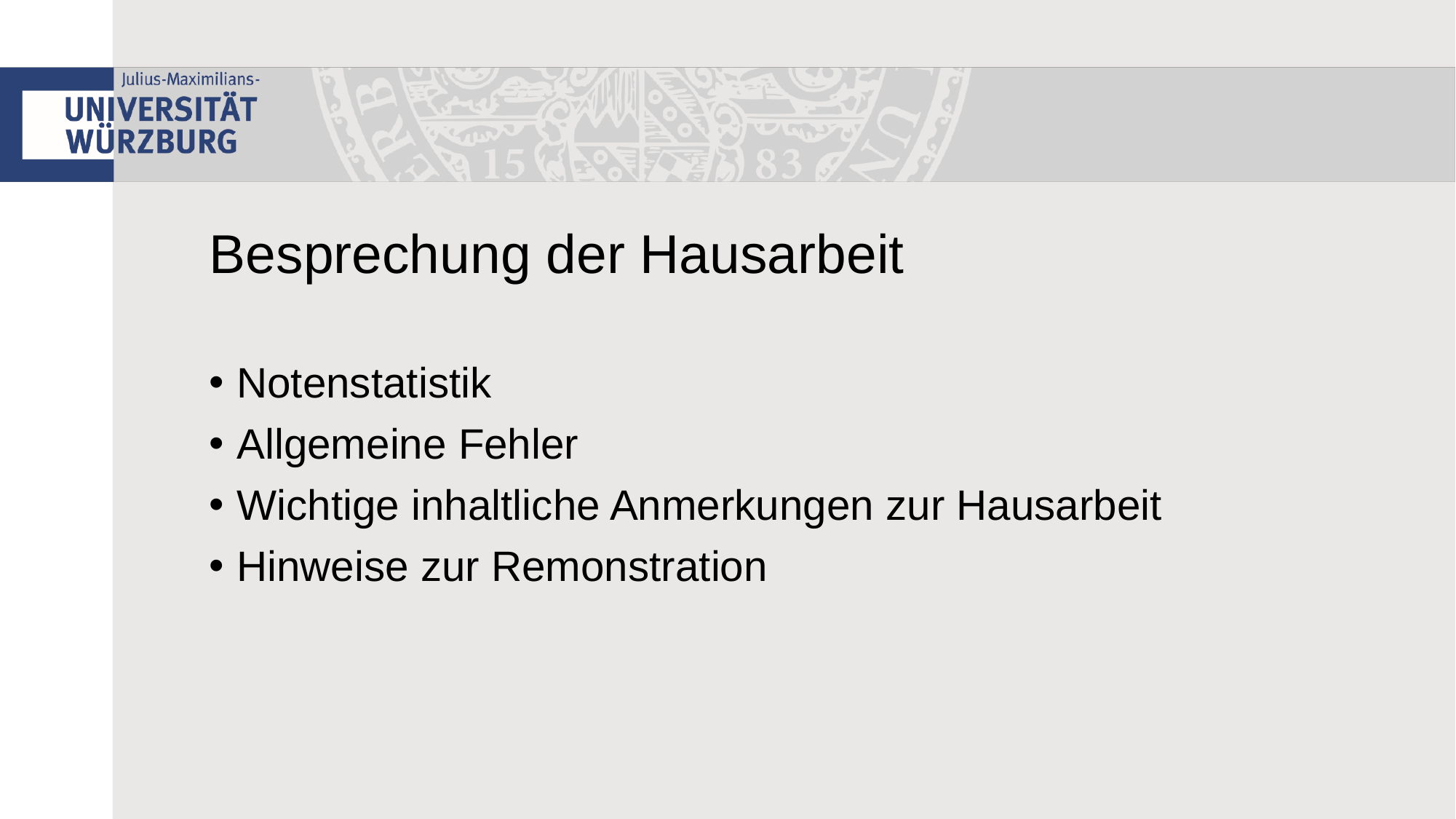

# Besprechung der Hausarbeit
Notenstatistik
Allgemeine Fehler
Wichtige inhaltliche Anmerkungen zur Hausarbeit
Hinweise zur Remonstration